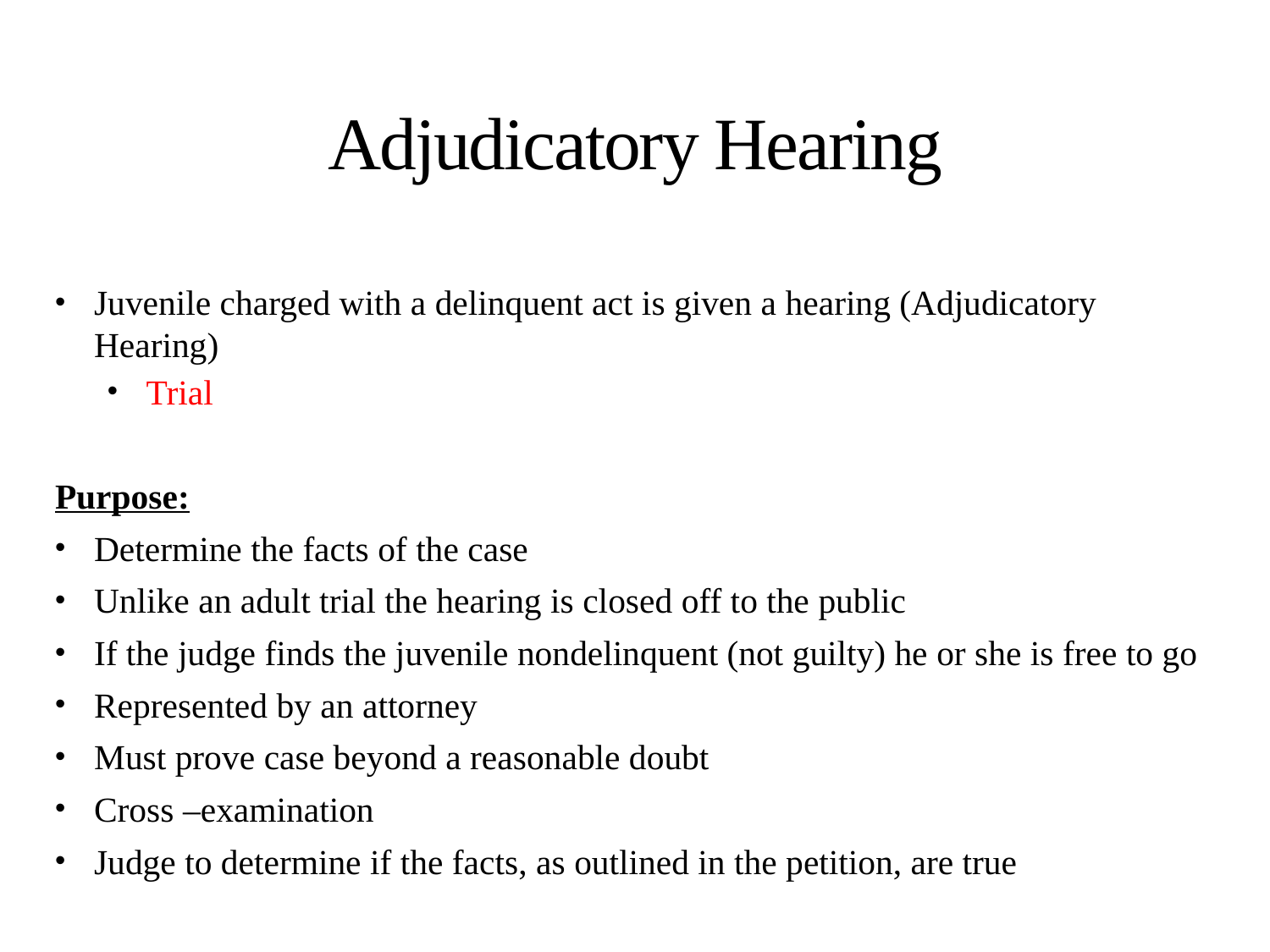

# Adjudicatory Hearing

Juvenile charged with a delinquent act is given a hearing (Adjudicatory Hearing)
Trial

Purpose:
Determine the facts of the case
Unlike an adult trial the hearing is closed off to the public
If the judge finds the juvenile nondelinquent (not guilty) he or she is free to go
Represented by an attorney
Must prove case beyond a reasonable doubt
Cross –examination
Judge to determine if the facts, as outlined in the petition, are true